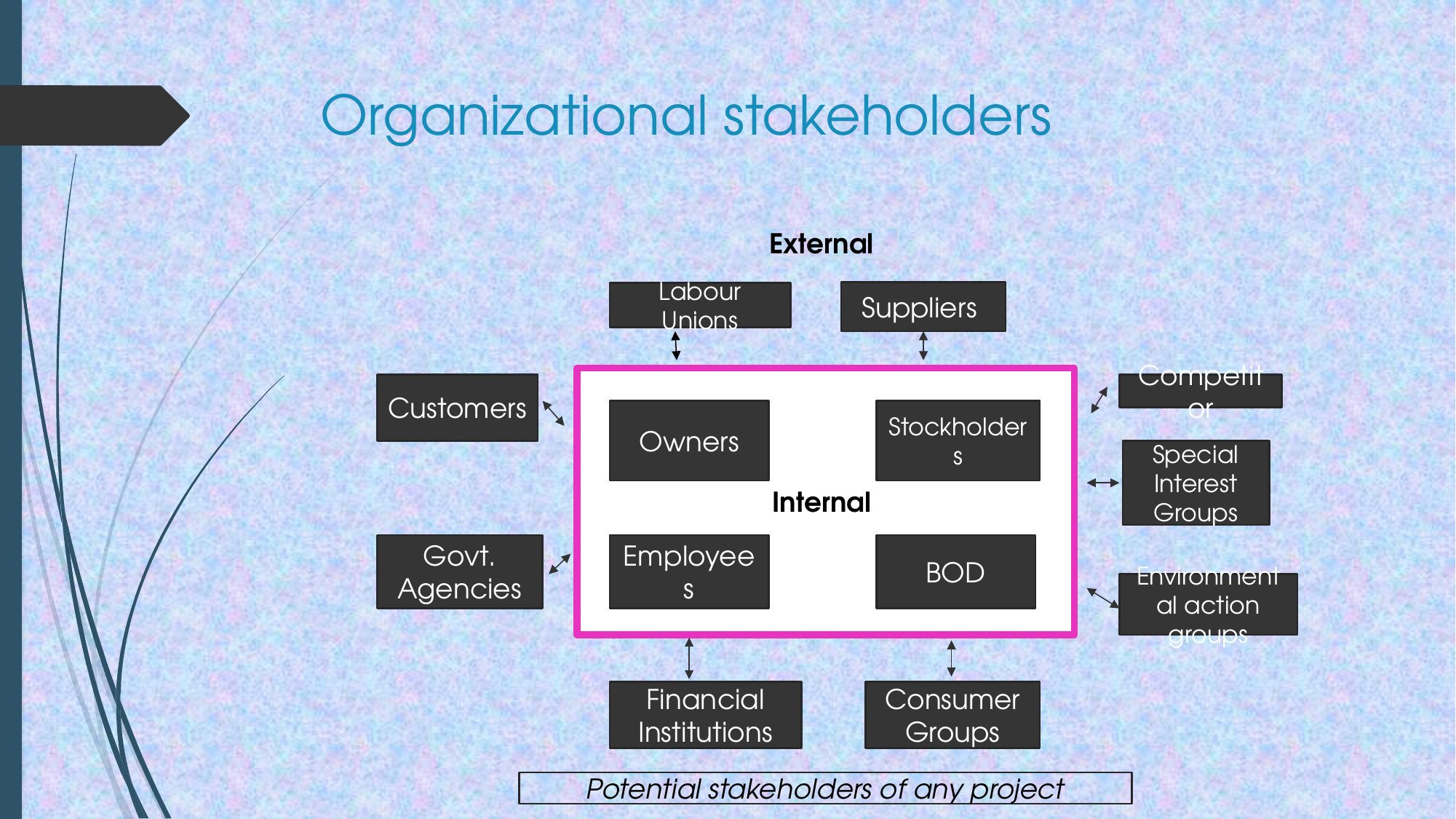

# Organizational stakeholders
External
Suppliers
Labour Unions
Internal
Customers
Competitor
Owners
Stockholders
Special Interest Groups
Govt. Agencies
Employees
BOD
Environmental action groups
Financial Institutions
Consumer Groups
Potential stakeholders of any project